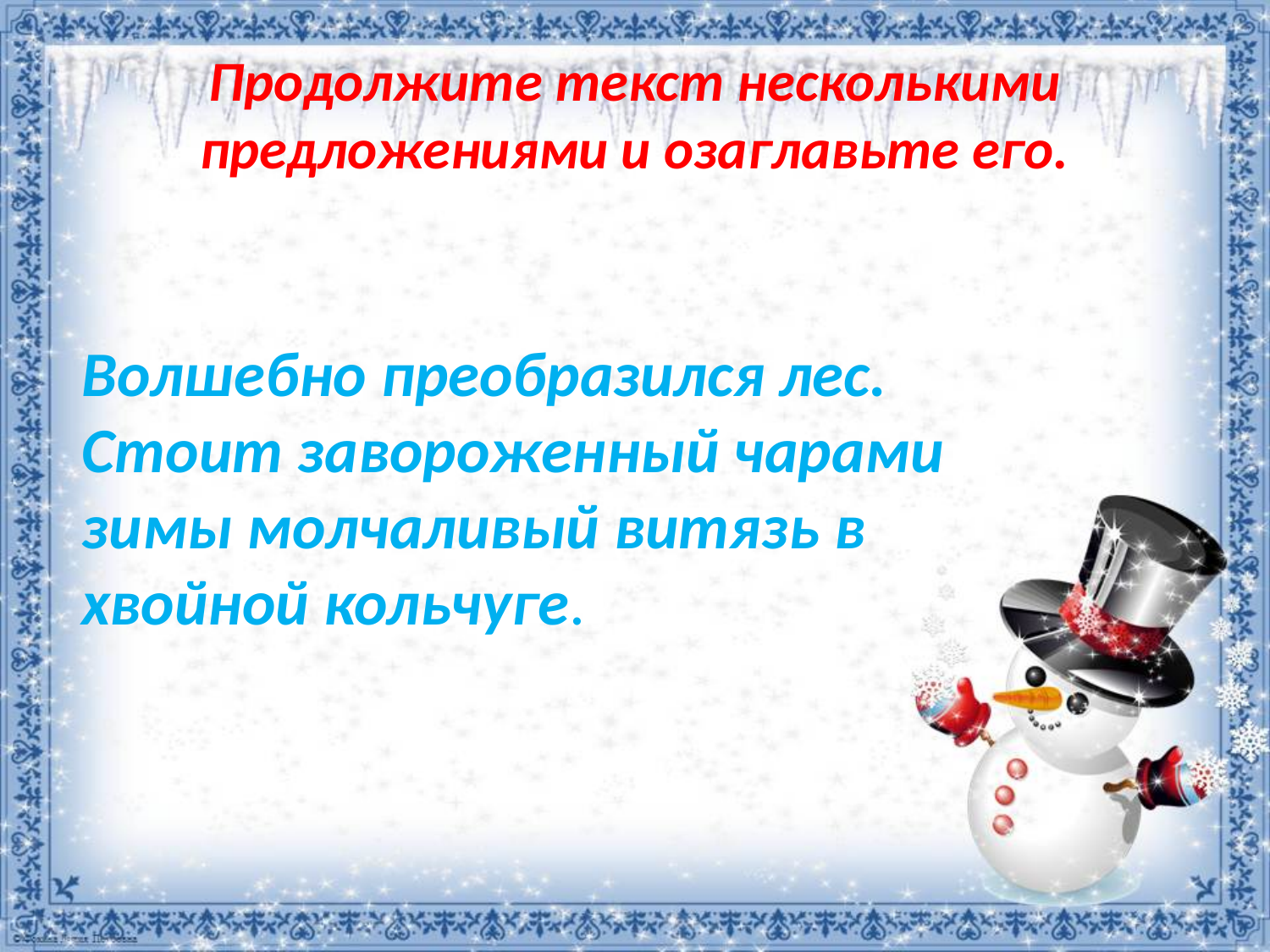

# Продолжите текст несколькими предложениями и озаглавьте его.

Волшебно преобразился лес. Стоит завороженный чарами зимы молчаливый витязь в хвойной кольчуге.